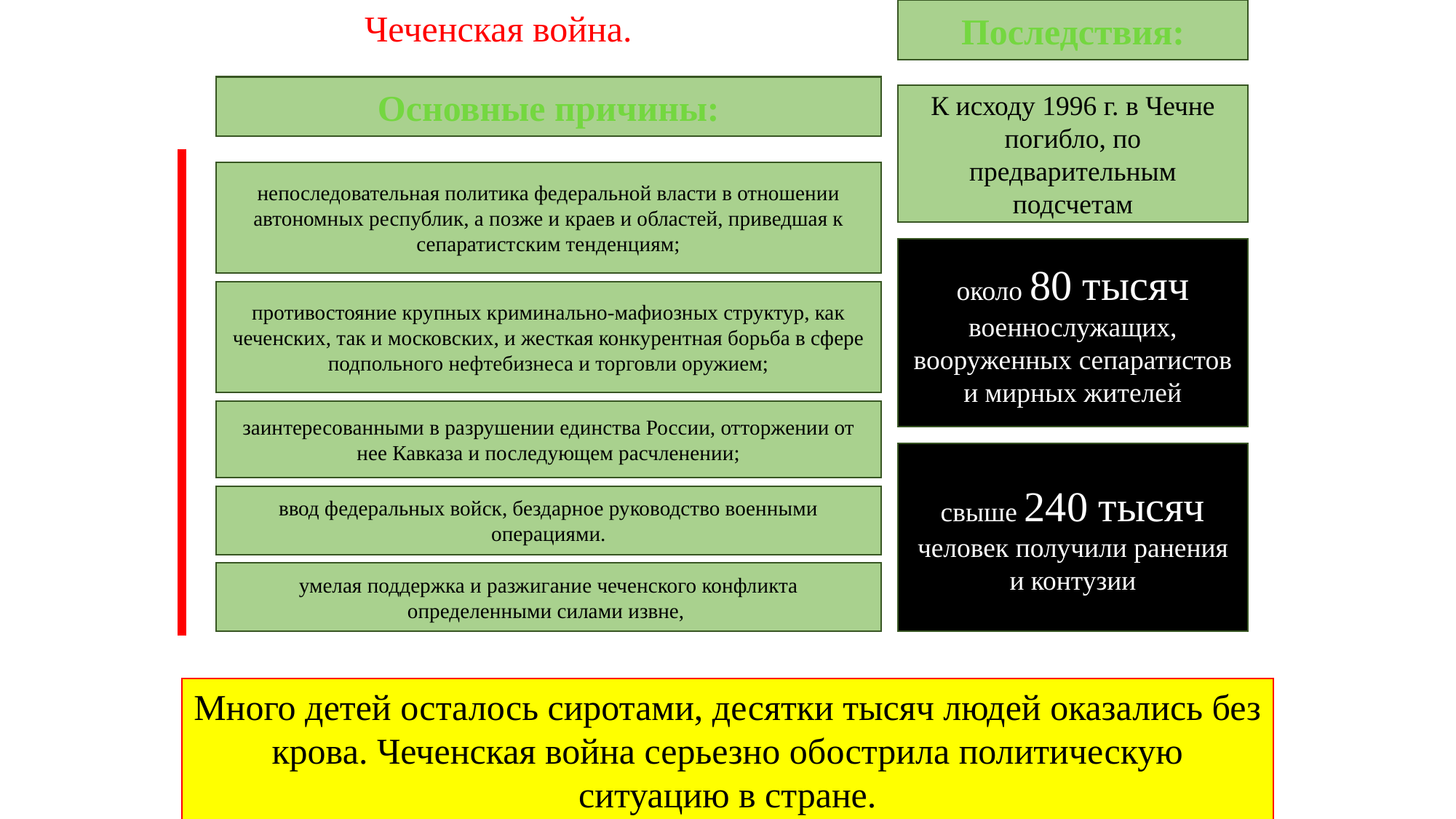

Последствия:
Чеченская война.
Основные причины:
К исходу 1996 г. в Чечне погибло, по предварительным подсчетам
непоследовательная политика федеральной власти в отношении автономных республик, а позже и краев и областей, приведшая к сепаратистским тенденциям;
около 80 тысяч военнослужащих, вооруженных сепаратистов и мирных жителей
противостояние крупных криминально-мафиозных структур, как чеченских, так и московских, и жесткая конкурентная борьба в сфере подпольного нефтебизнеса и торговли оружием;
заинтересованными в разрушении единства России, отторжении от нее Кавказа и последующем расчленении;
свыше 240 тысяч человек получили ранения и контузии
ввод федеральных войск, бездарное руководство военными операциями.
умелая поддержка и разжигание чеченского конфликта определенными силами извне,
Много детей осталось сиротами, десятки тысяч людей оказались без крова. Чеченская война серьезно обострила политическую ситуацию в стране.